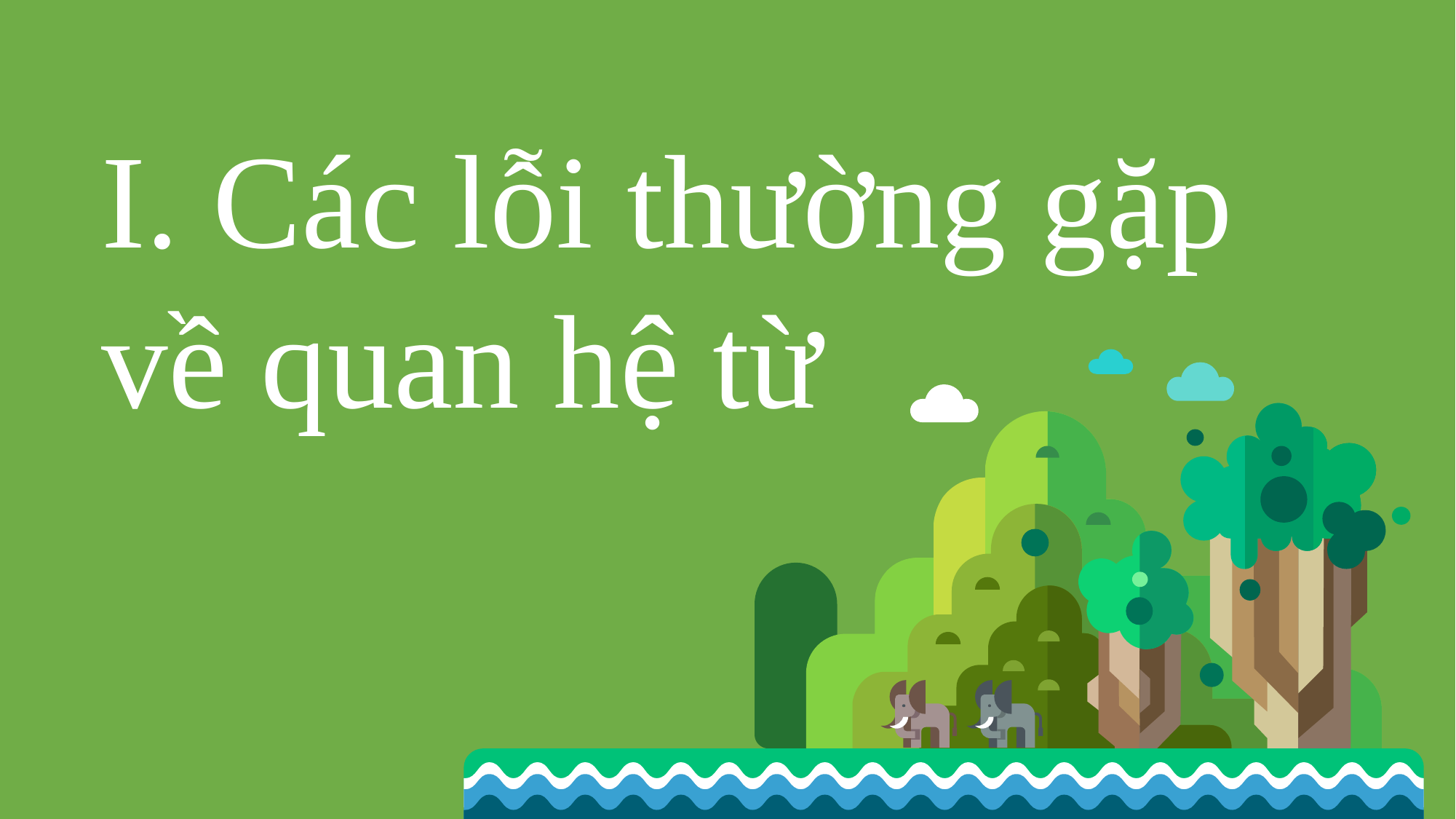

I. Các lỗi thường gặp về quan hệ từ